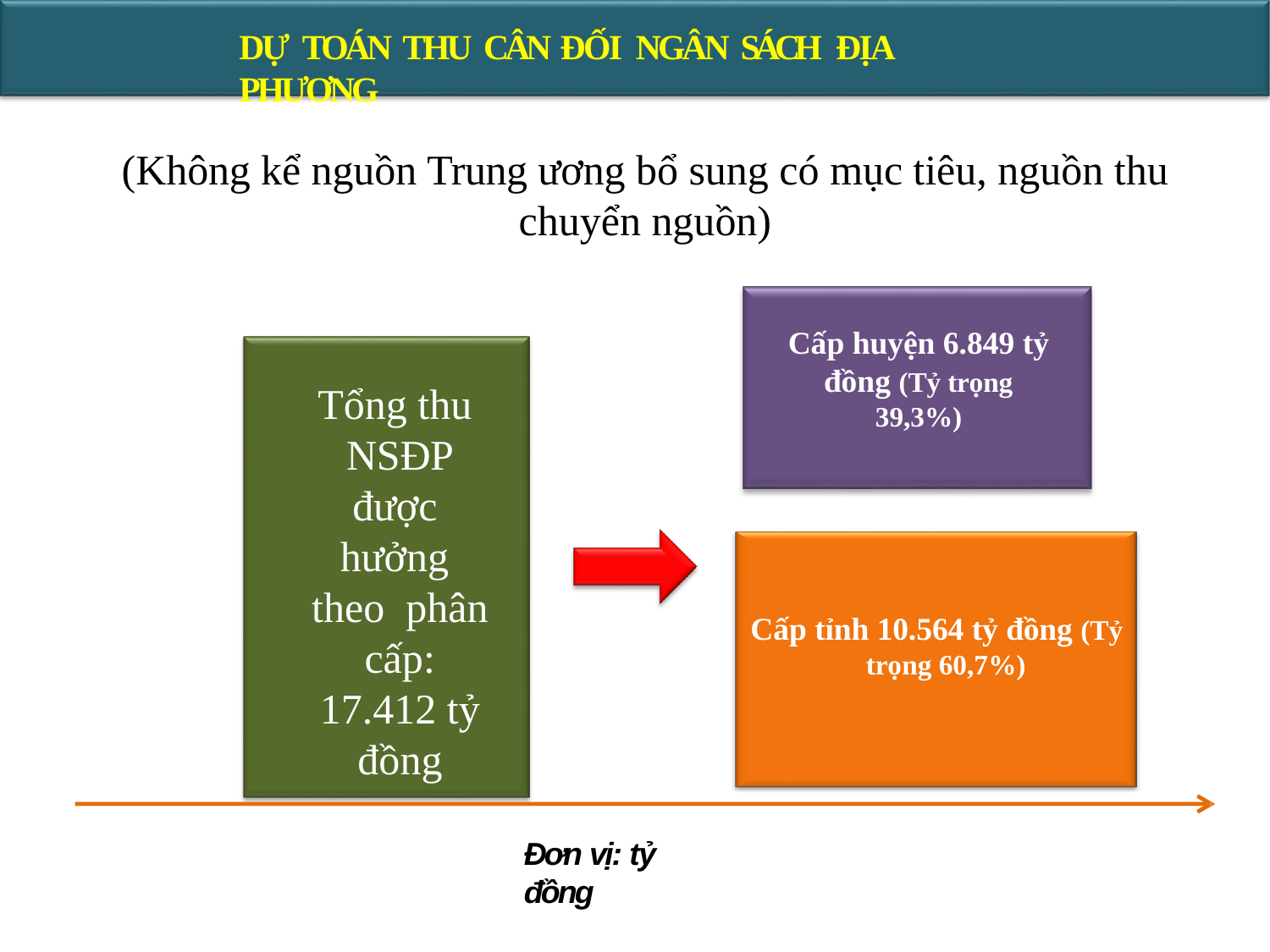

DỰ  TOÁN  THU  CÂN  ĐỐI  NGÂN  SÁCH    ĐỊA  PHƯƠNG
# (Không kể nguồn Trung ương bổ sung có mục tiêu, nguồn thu chuyển nguồn)

Cấp huyện 6.849 tỷ đồng (Tỷ trọng 39,3%)

Tổng thu  NSĐP
được  hưởng  theo  phân cấp: 17.412 tỷ đồng

Cấp tỉnh 10.564 tỷ đồng (Tỷ trọng 60,7%)

Đơn vị: tỷ đồng